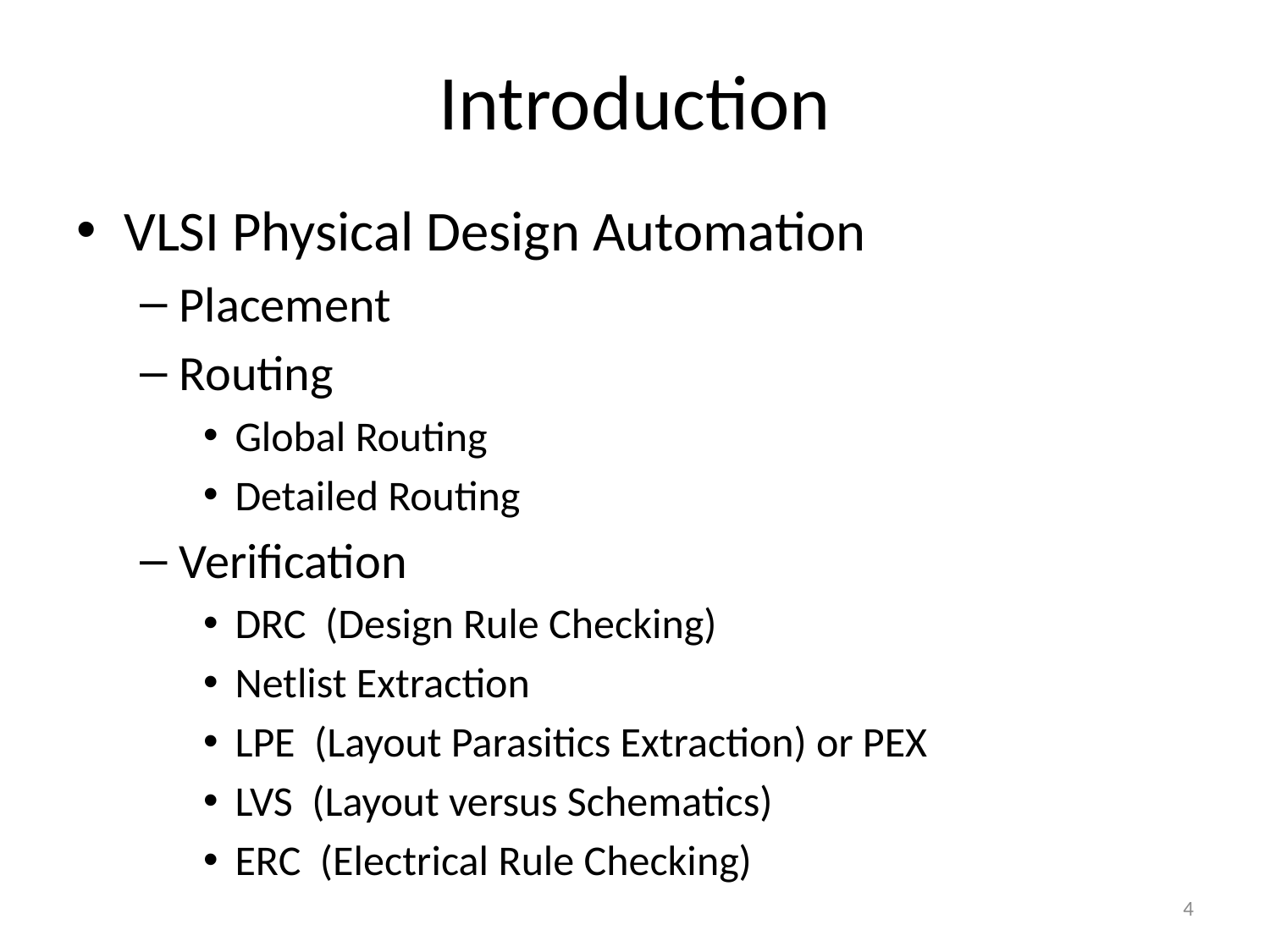

# Introduction
VLSI Physical Design Automation
Placement
Routing
Global Routing
Detailed Routing
Verification
DRC  (Design Rule Checking)
Netlist Extraction
LPE  (Layout Parasitics Extraction) or PEX
LVS  (Layout versus Schematics)
ERC  (Electrical Rule Checking)
4